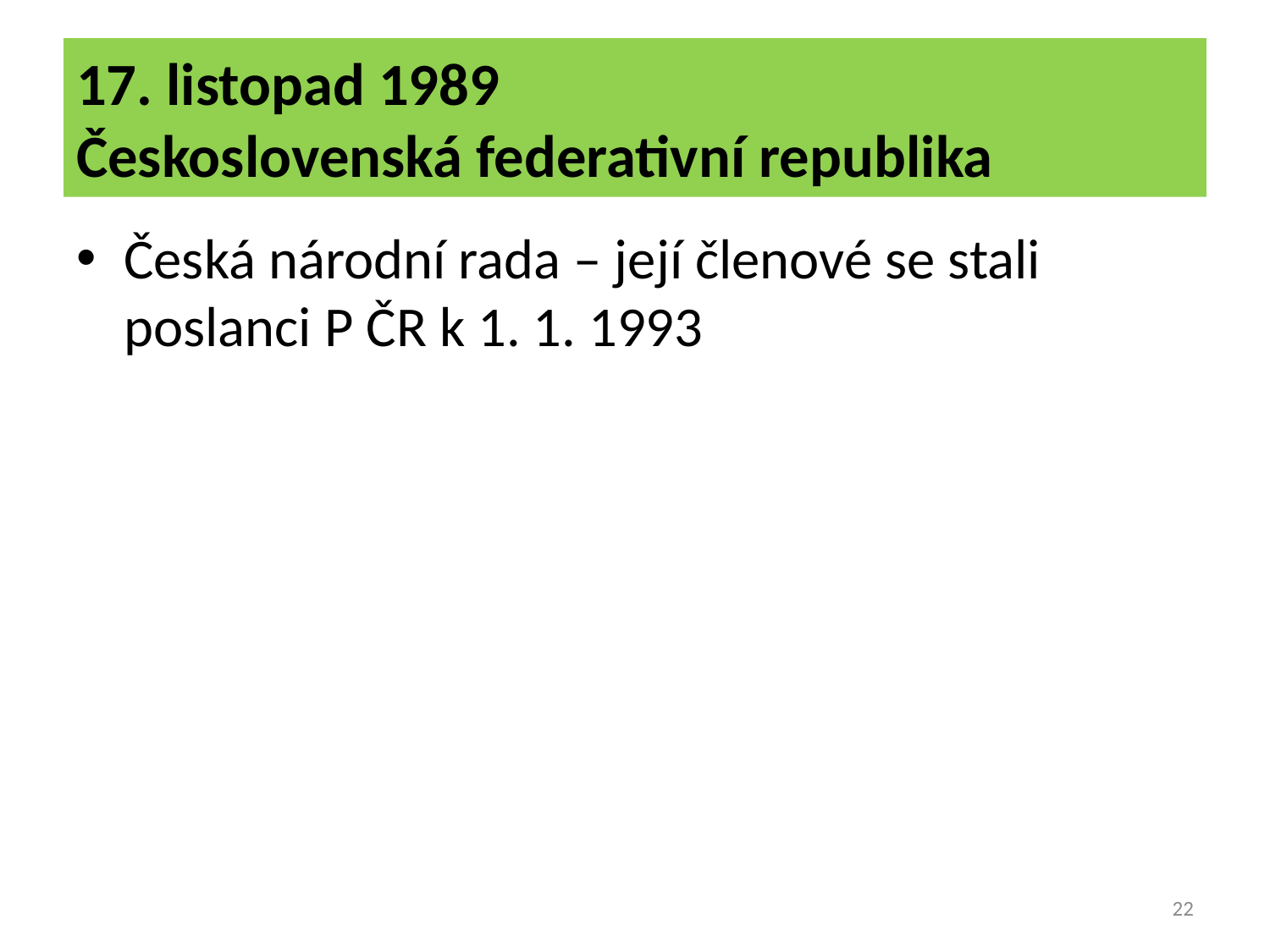

# 17. listopad 1989 Československá federativní republika
Česká národní rada – její členové se stali poslanci P ČR k 1. 1. 1993

22